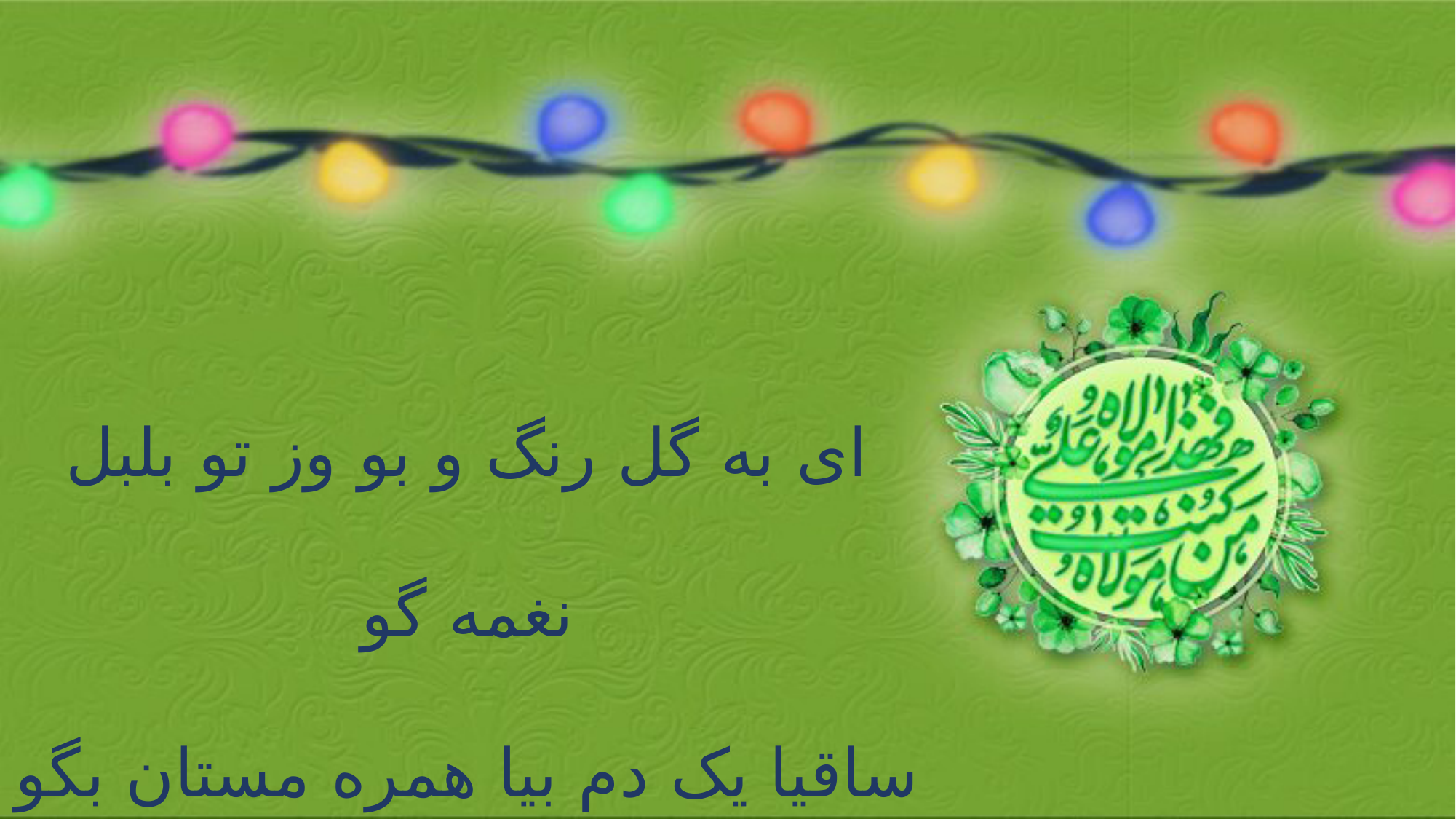

ای به گل رنگ و بو وز تو بلبل نغمه گو
ساقیا یک دم بیا همره مستان بگو